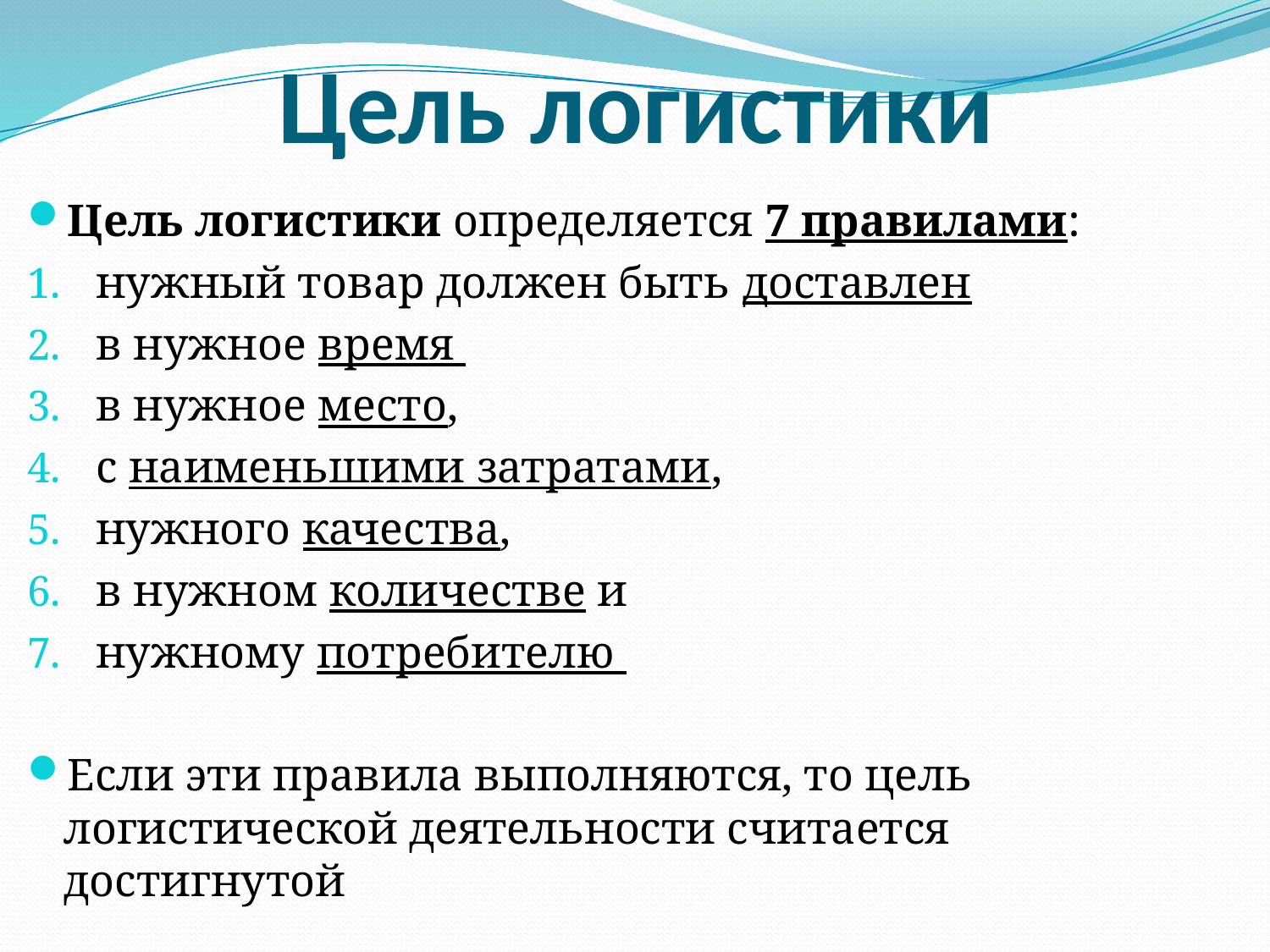

# Цель логистики
Цель логистики определяется 7 правилами:
нужный товар должен быть доставлен
в нужное время
в нужное место,
с наименьшими затратами,
нужного качества,
в нужном количестве и
нужному потребителю

Если эти правила выполняются, то цель логистической деятельности считается достигнутой